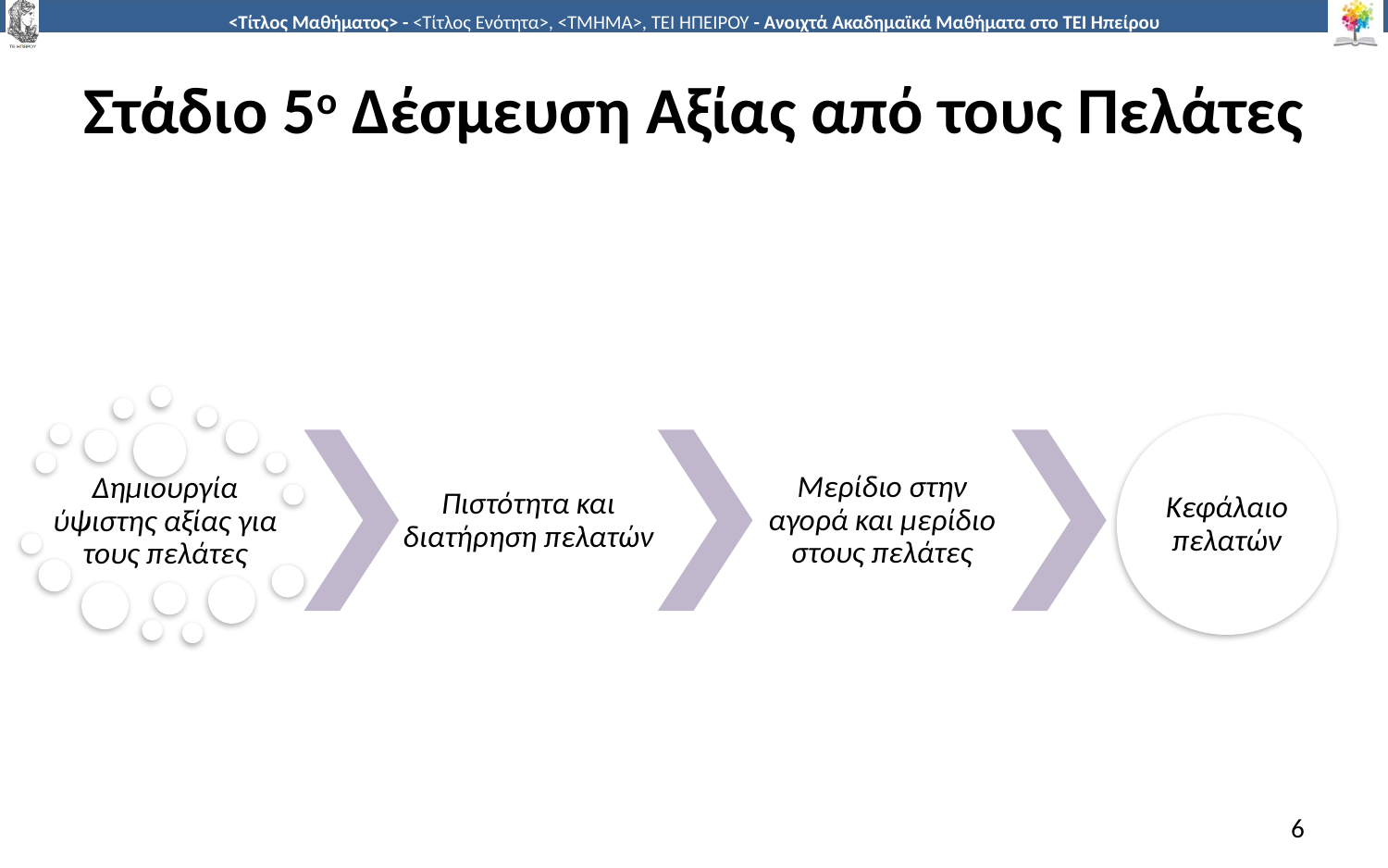

# Στάδιο 5ο Δέσμευση Αξίας από τους Πελάτες
Δημιουργία ύψιστης αξίας για τους πελάτες
Πιστότητα και διατήρηση πελατών
Μερίδιο στην αγορά και μερίδιο στους πελάτες
Κεφάλαιο πελατών
6